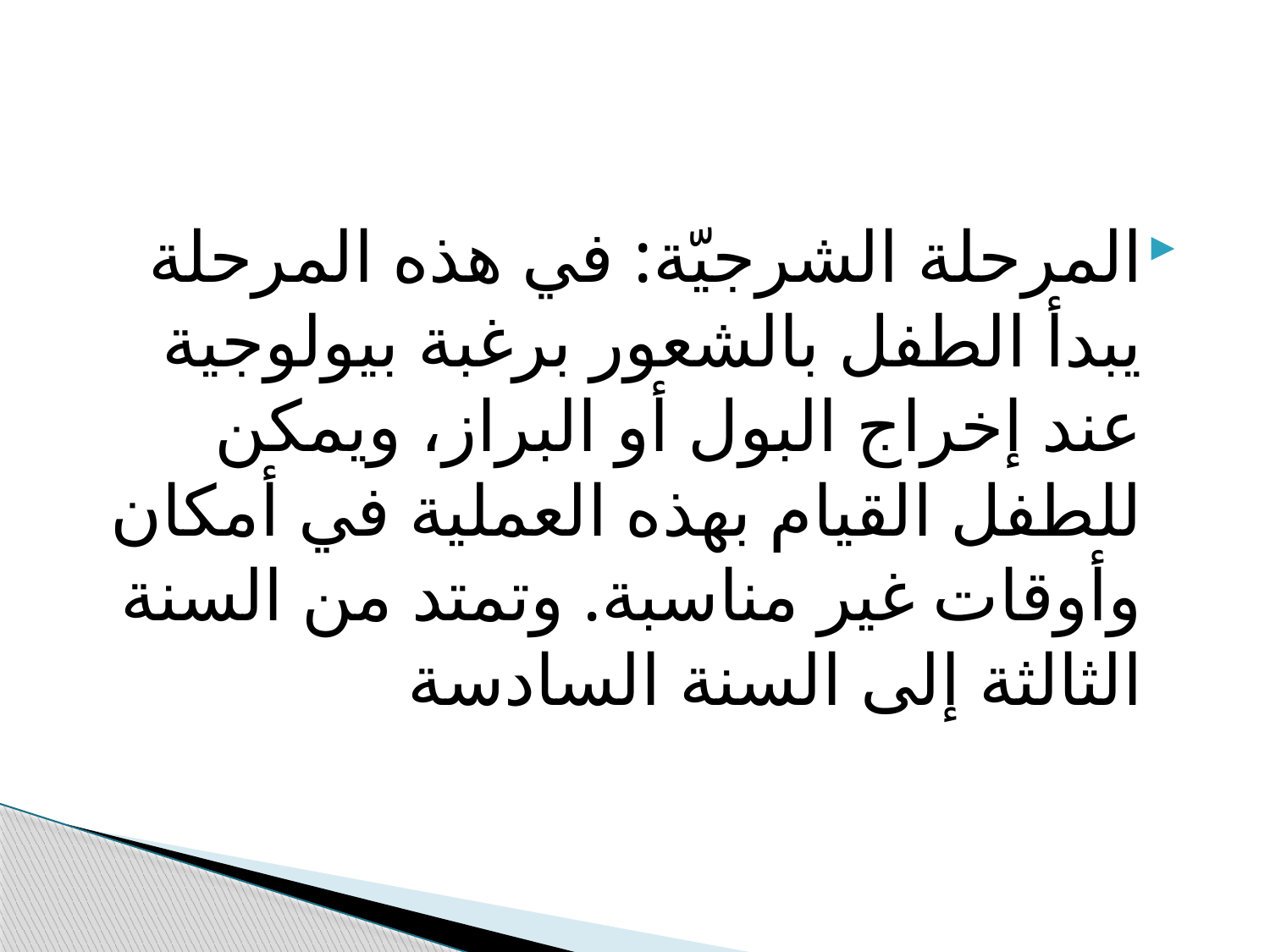

#
المرحلة الشرجيّة: في هذه المرحلة يبدأ الطفل بالشعور برغبة بيولوجية عند إخراج البول أو البراز، ويمكن للطفل القيام بهذه العملية في أمكان وأوقات غير مناسبة. وتمتد من السنة الثالثة إلى السنة السادسة